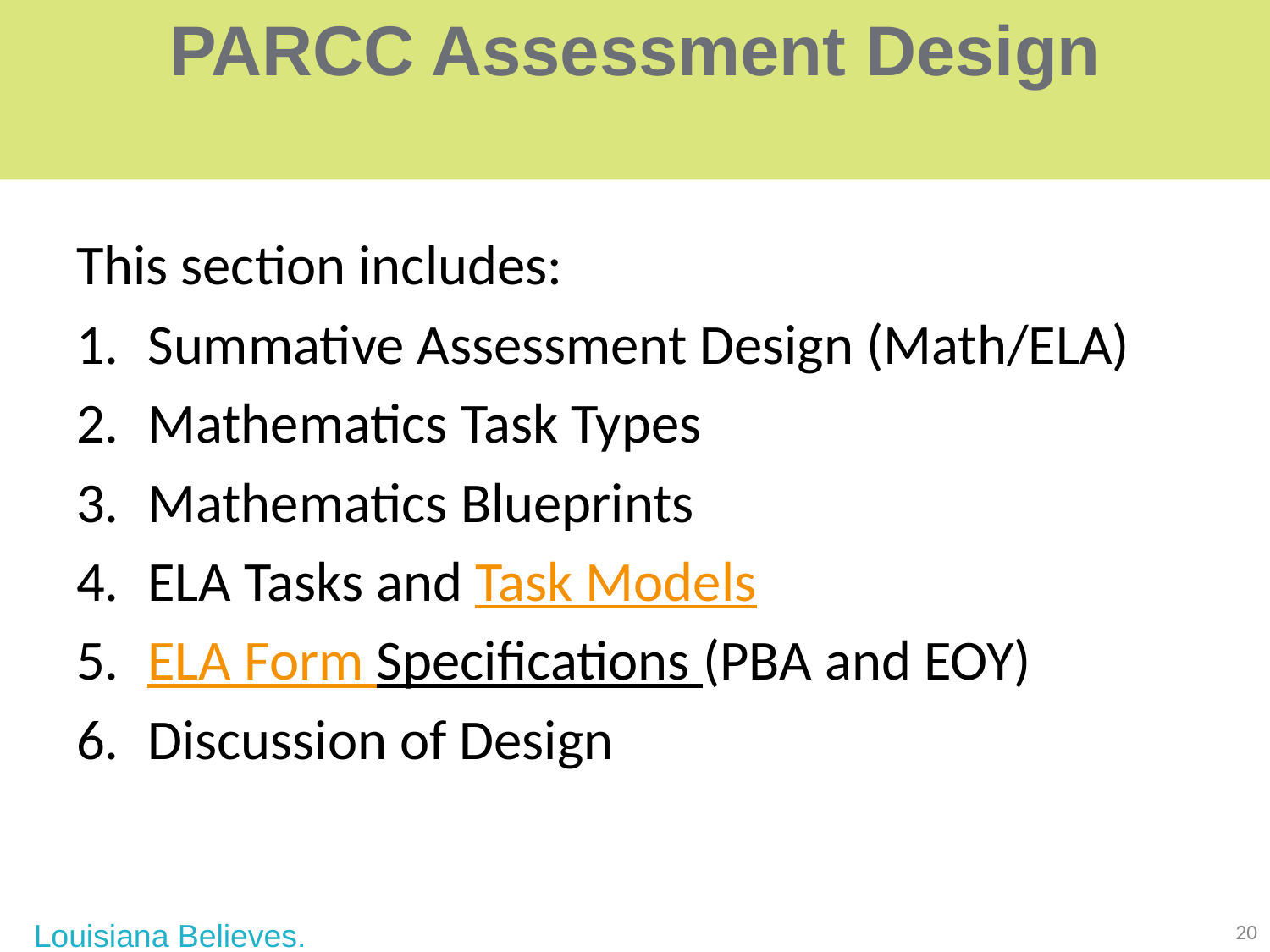

# PARCC Assessment Design
This section includes:
Summative Assessment Design (Math/ELA)
Mathematics Task Types
Mathematics Blueprints
ELA Tasks and Task Models
ELA Form Specifications (PBA and EOY)
Discussion of Design
Louisiana Believes.
20